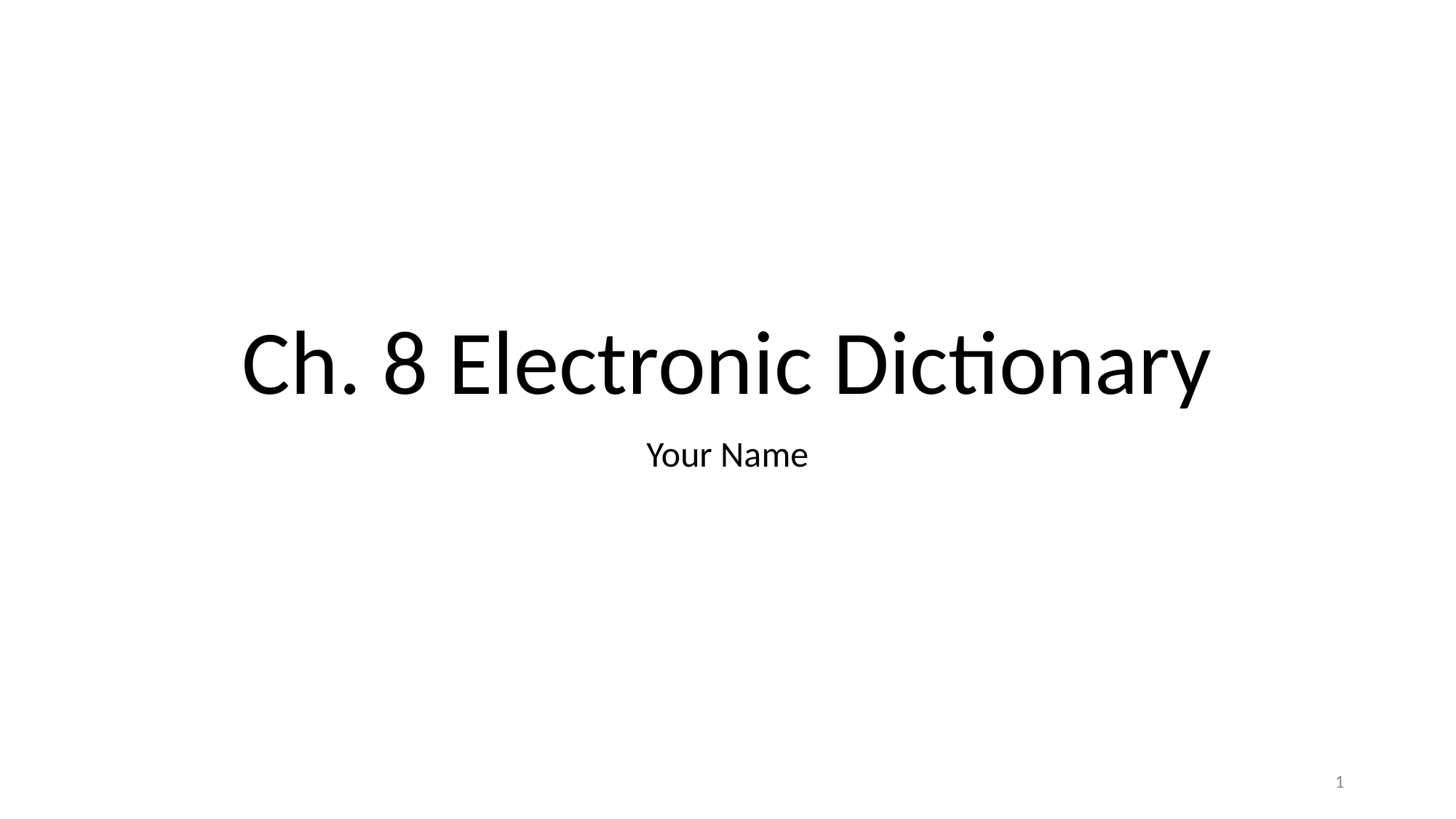

# Ch. 8 Electronic Dictionary
Your Name
1